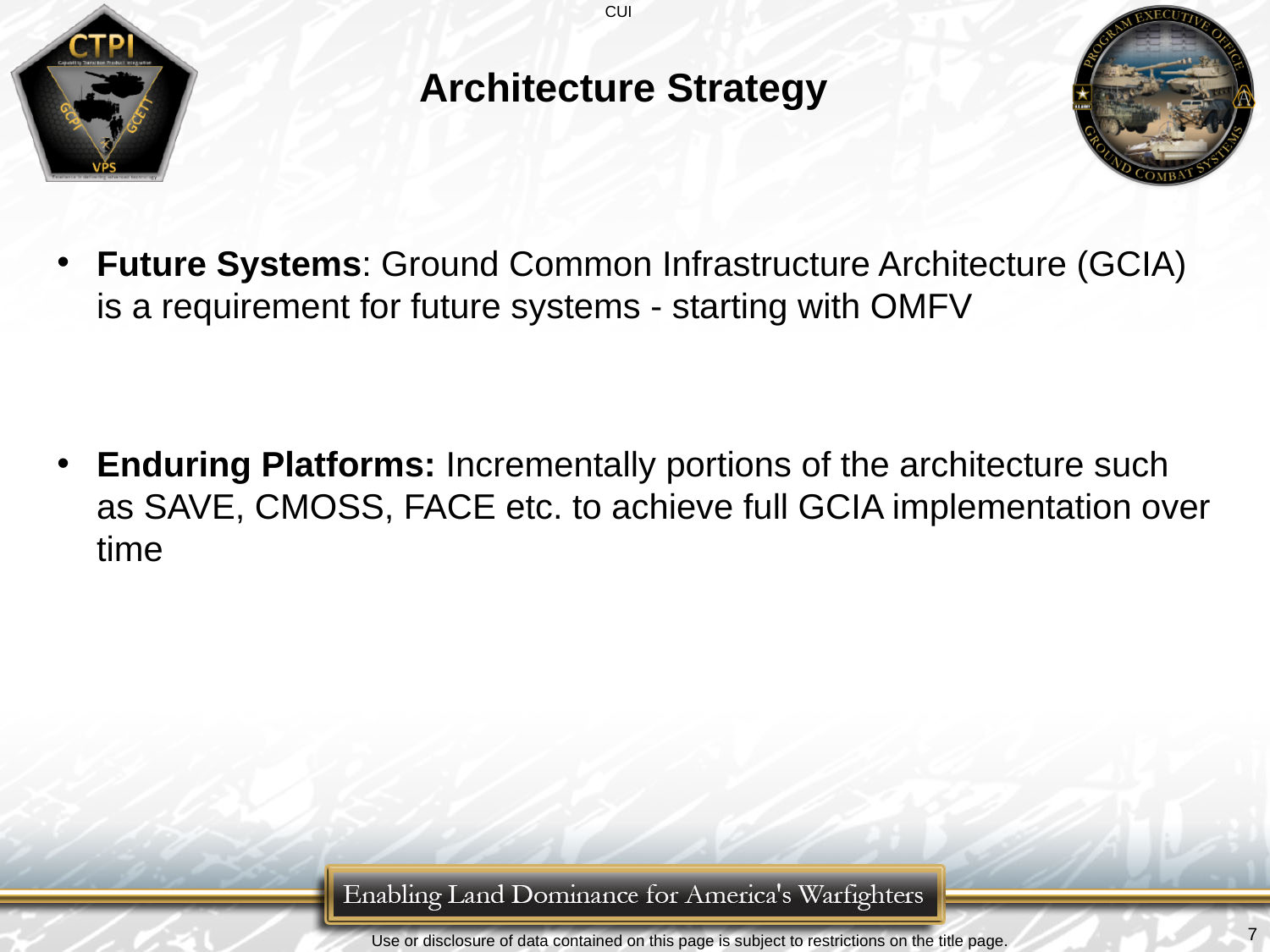

# Architecture Strategy
Future Systems: Ground Common Infrastructure Architecture (GCIA) is a requirement for future systems - starting with OMFV

Enduring Platforms: Incrementally portions of the architecture such as SAVE, CMOSS, FACE etc. to achieve full GCIA implementation over time
7